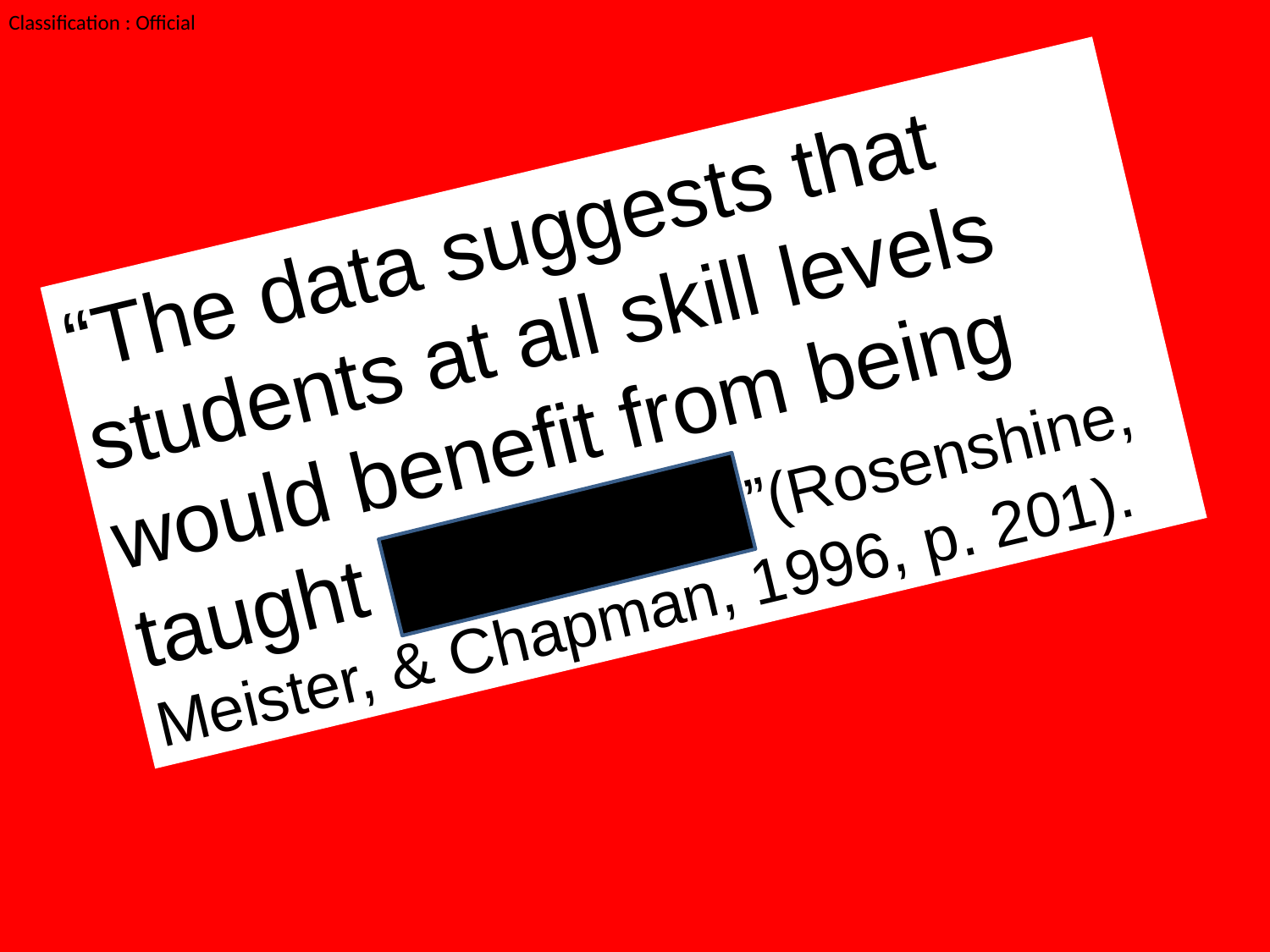

“The data suggests that students at all skill levels would benefit from being taught strategies”(Rosenshine, Meister, & Chapman, 1996, p. 201).